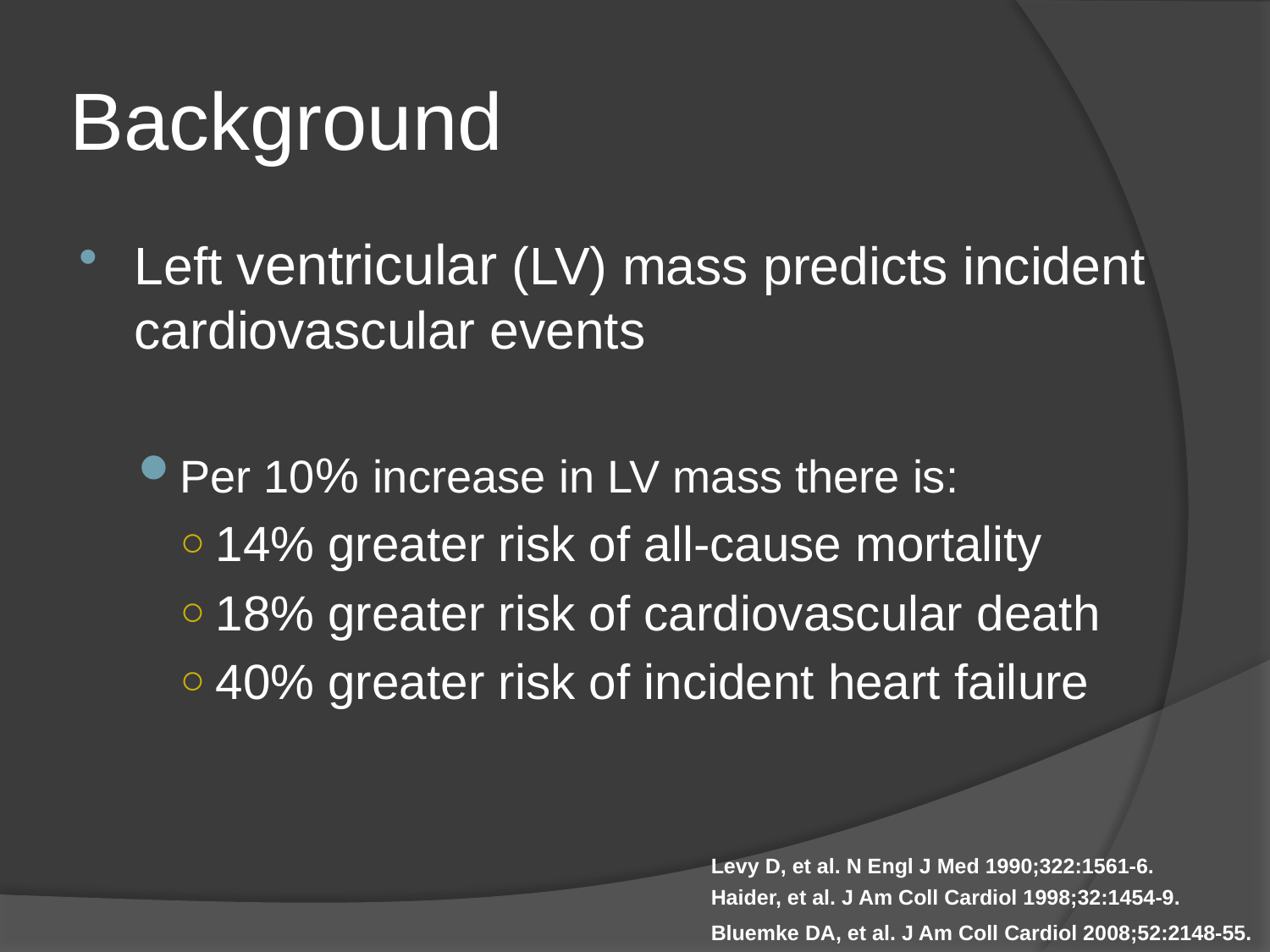

# Background
Left ventricular (LV) mass predicts incident cardiovascular events

Per 10% increase in LV mass there is:
14% greater risk of all-cause mortality
18% greater risk of cardiovascular death
40% greater risk of incident heart failure
Levy D, et al. N Engl J Med 1990;322:1561-6.
Haider, et al. J Am Coll Cardiol 1998;32:1454-9.
Bluemke DA, et al. J Am Coll Cardiol 2008;52:2148-55.